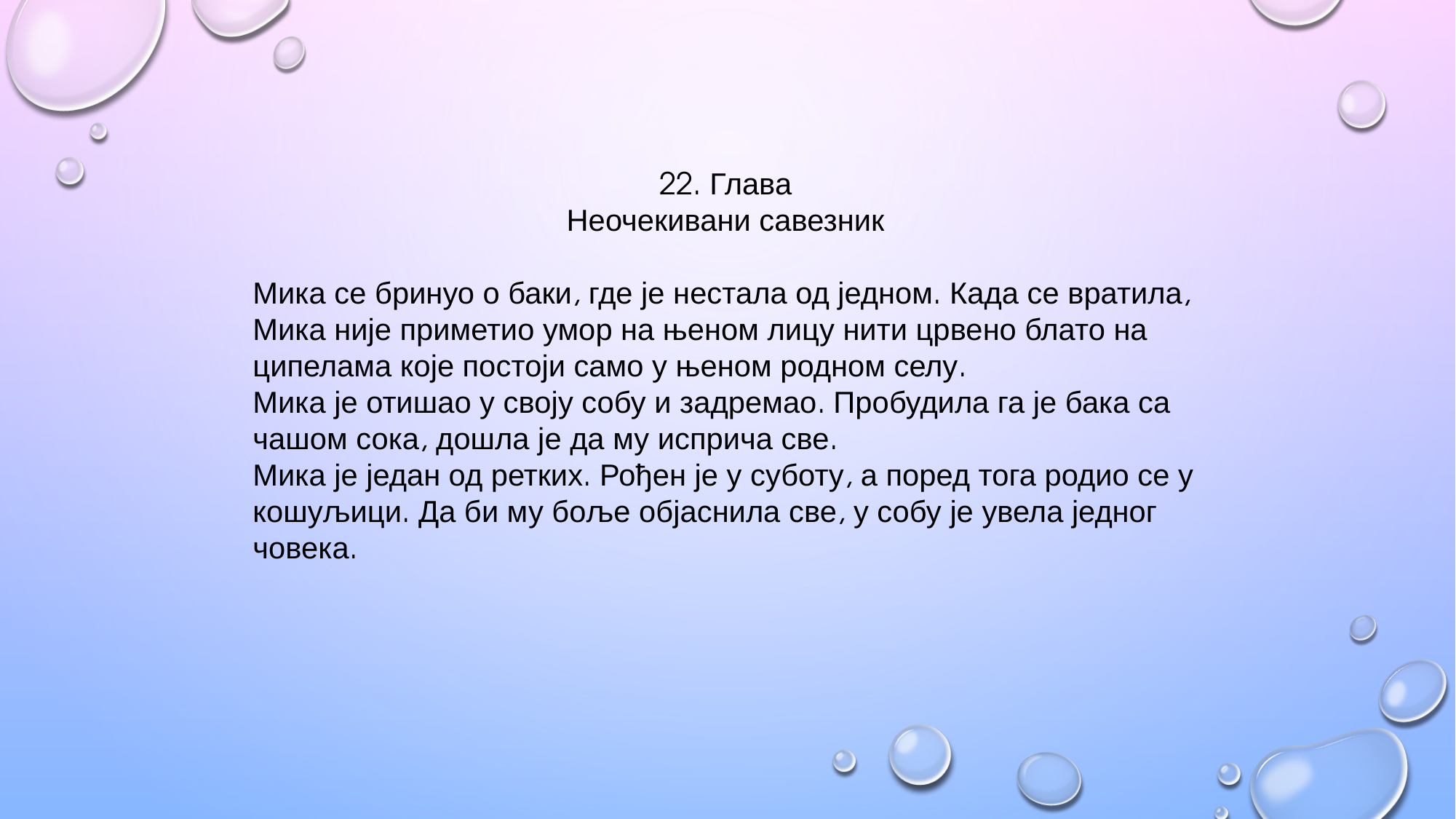

22. Глава
Неочекивани савезник

Мика се бринуо о баки, где је нестала од једном. Када се вратила, Мика није приметио умор на њеном лицу нити црвено блато на ципелама које постоји само у њеном родном селу.
Мика је отишао у своју собу и задремао. Пробудила га је бака са чашом сока, дошла је да му исприча све.
Мика је један од ретких. Рођен је у суботу, а поред тога родио се у кошуљици. Да би му боље објаснила све, у собу је увела једног човека.